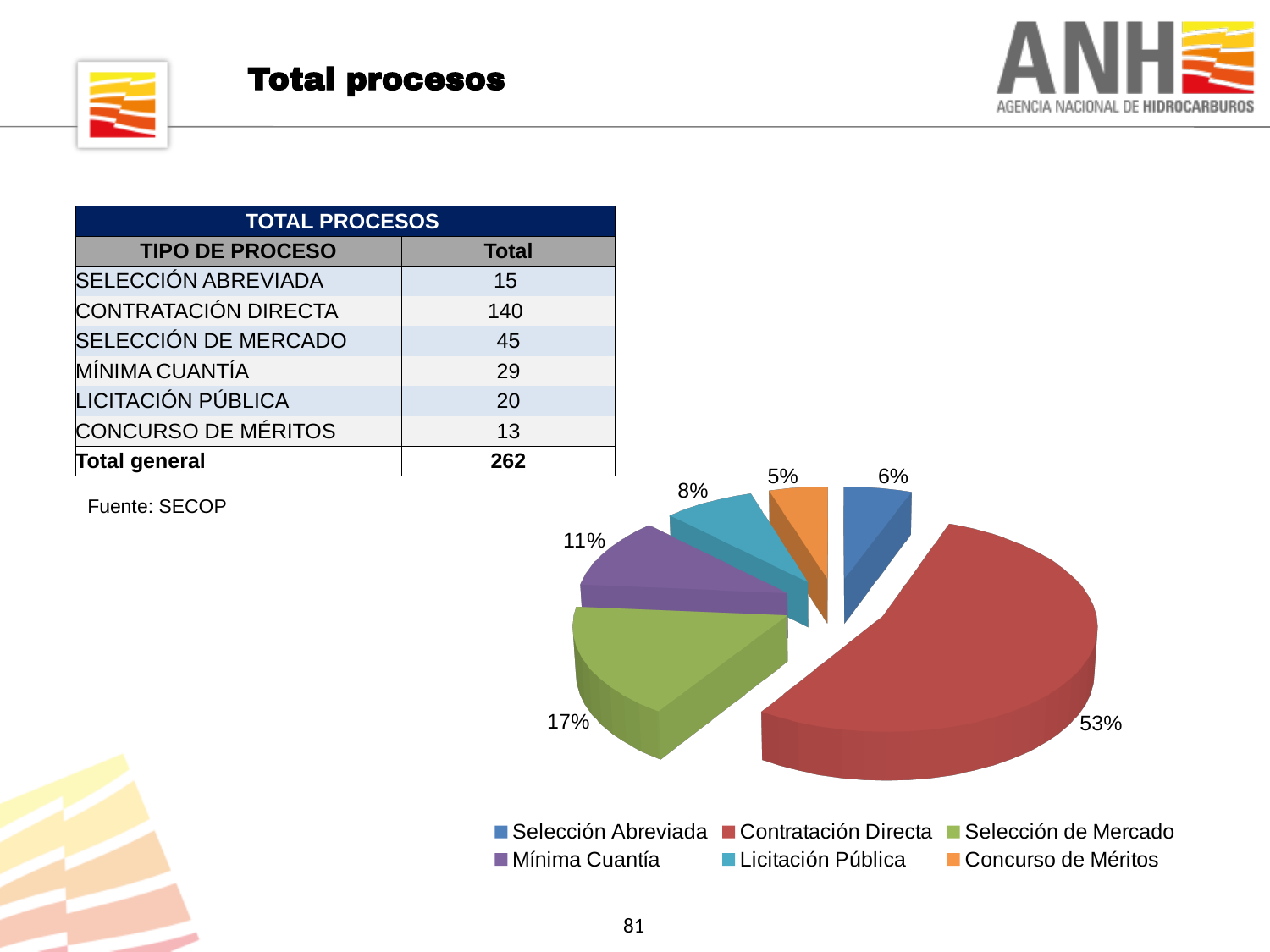

Total procesos
| TOTAL PROCESOS |  |
| --- | --- |
| TIPO DE PROCESO | Total |
| SELECCIÓN ABREVIADA | 15 |
| CONTRATACIÓN DIRECTA | 140 |
| SELECCIÓN DE MERCADO | 45 |
| MÍNIMA CUANTÍA | 29 |
| LICITACIÓN PÚBLICA | 20 |
| CONCURSO DE MÉRITOS | 13 |
| Total general | 262 |

[unsupported chart]

Fuente: SECOP
81